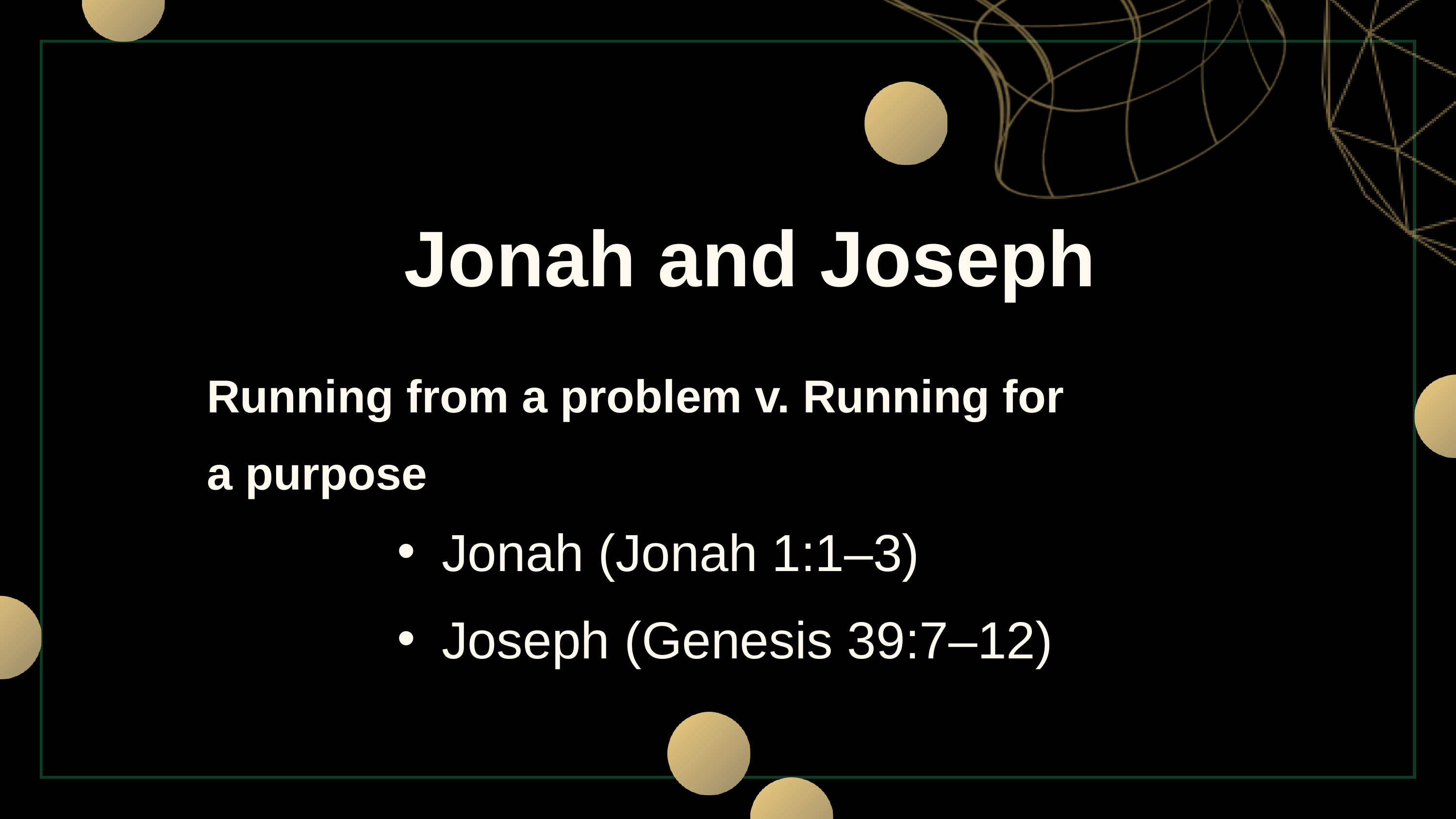

Jonah and Joseph
Running from a problem v. Running for a purpose

Jonah (Jonah 1:1–3)
Joseph (Genesis 39:7–12)